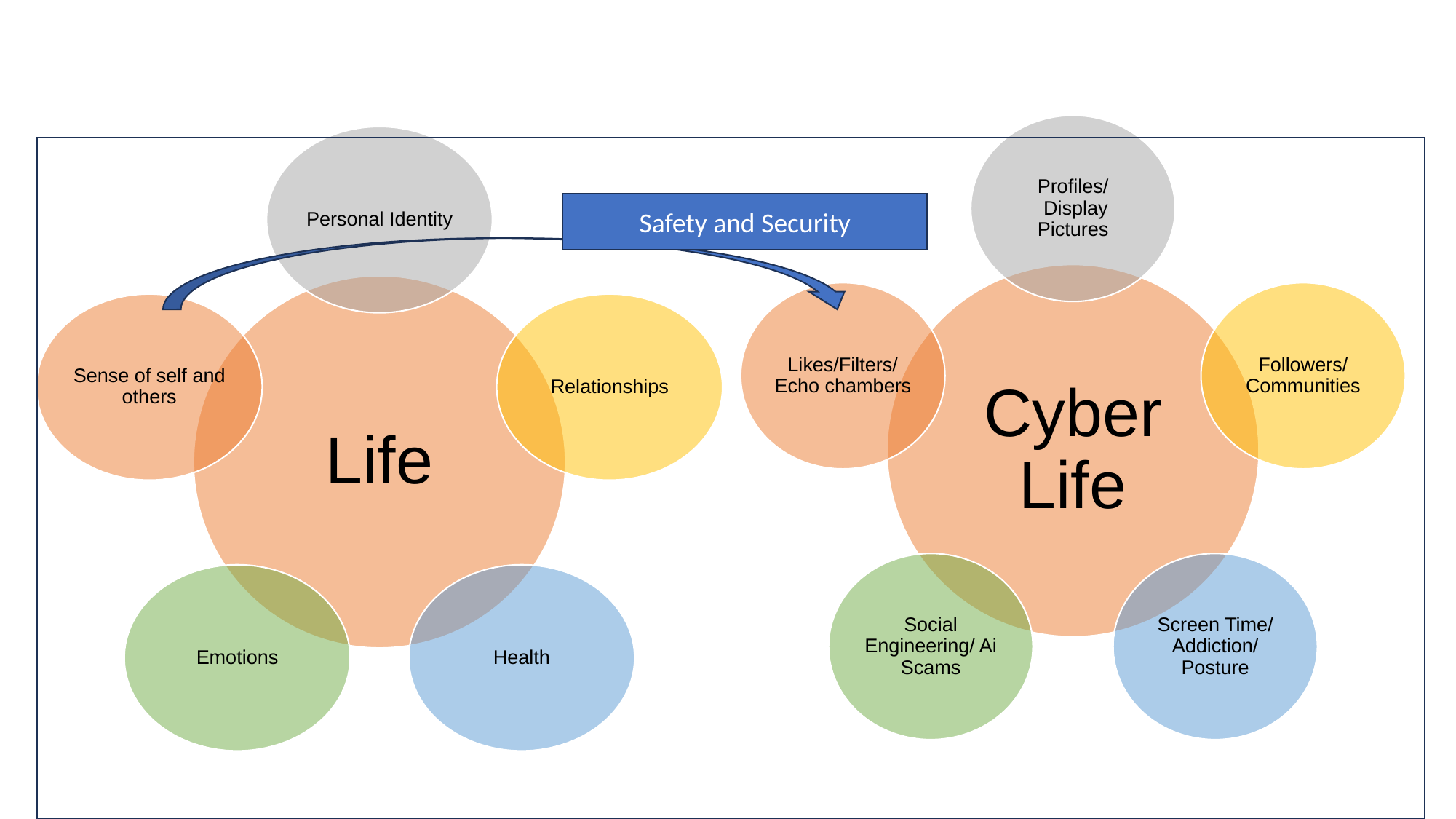

Cyber Life
Profiles/
 Display Pictures
Followers/
Communities
Screen Time/
Addiction/ Posture
Social Engineering/ Ai Scams
Likes/Filters/
Echo chambers
Life
Personal Identity
Relationships
Health
Emotions
Sense of self and others

Safety and Security